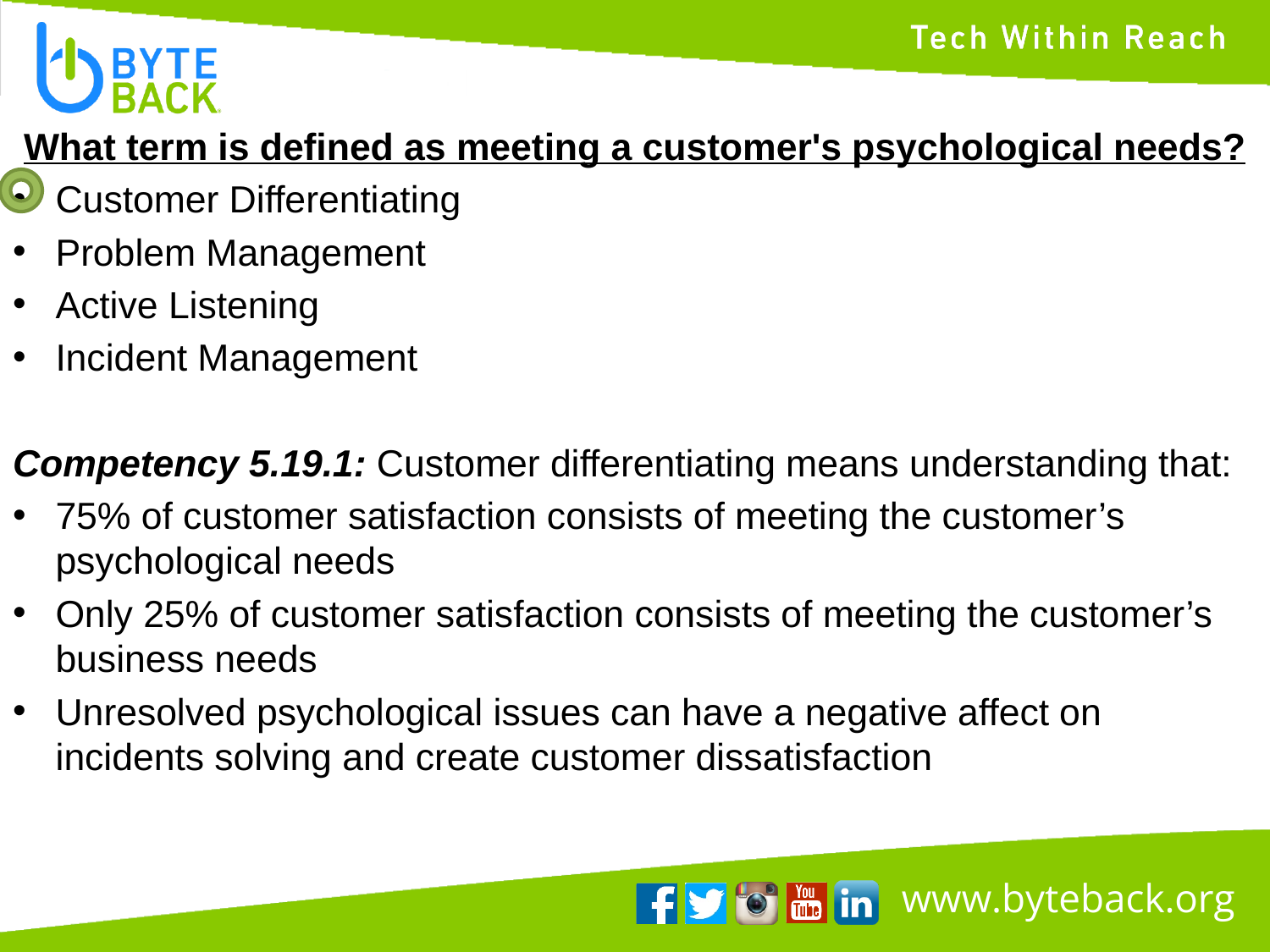

What term is defined as meeting a customer's psychological needs?
Customer Differentiating
Problem Management
Active Listening
Incident Management

Competency 5.19.1: Customer differentiating means understanding that:
75% of customer satisfaction consists of meeting the customer’s psychological needs
Only 25% of customer satisfaction consists of meeting the customer’s business needs
Unresolved psychological issues can have a negative affect on incidents solving and create customer dissatisfaction